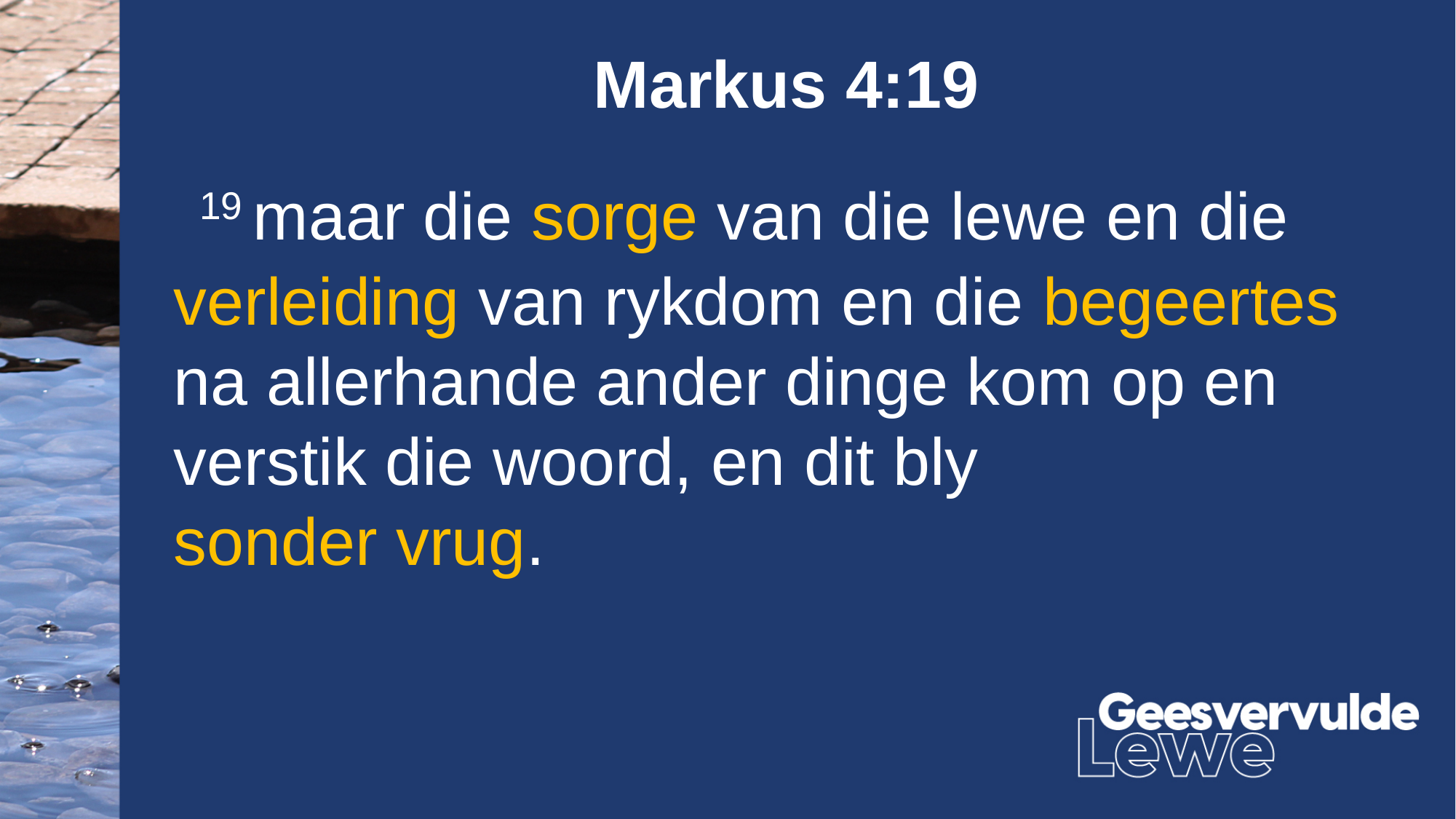

Markus 4:19
 19 maar die sorge van die lewe en die verleiding van rykdom en die begeertes na allerhande ander dinge kom op en verstik die woord, en dit bly
sonder vrug.